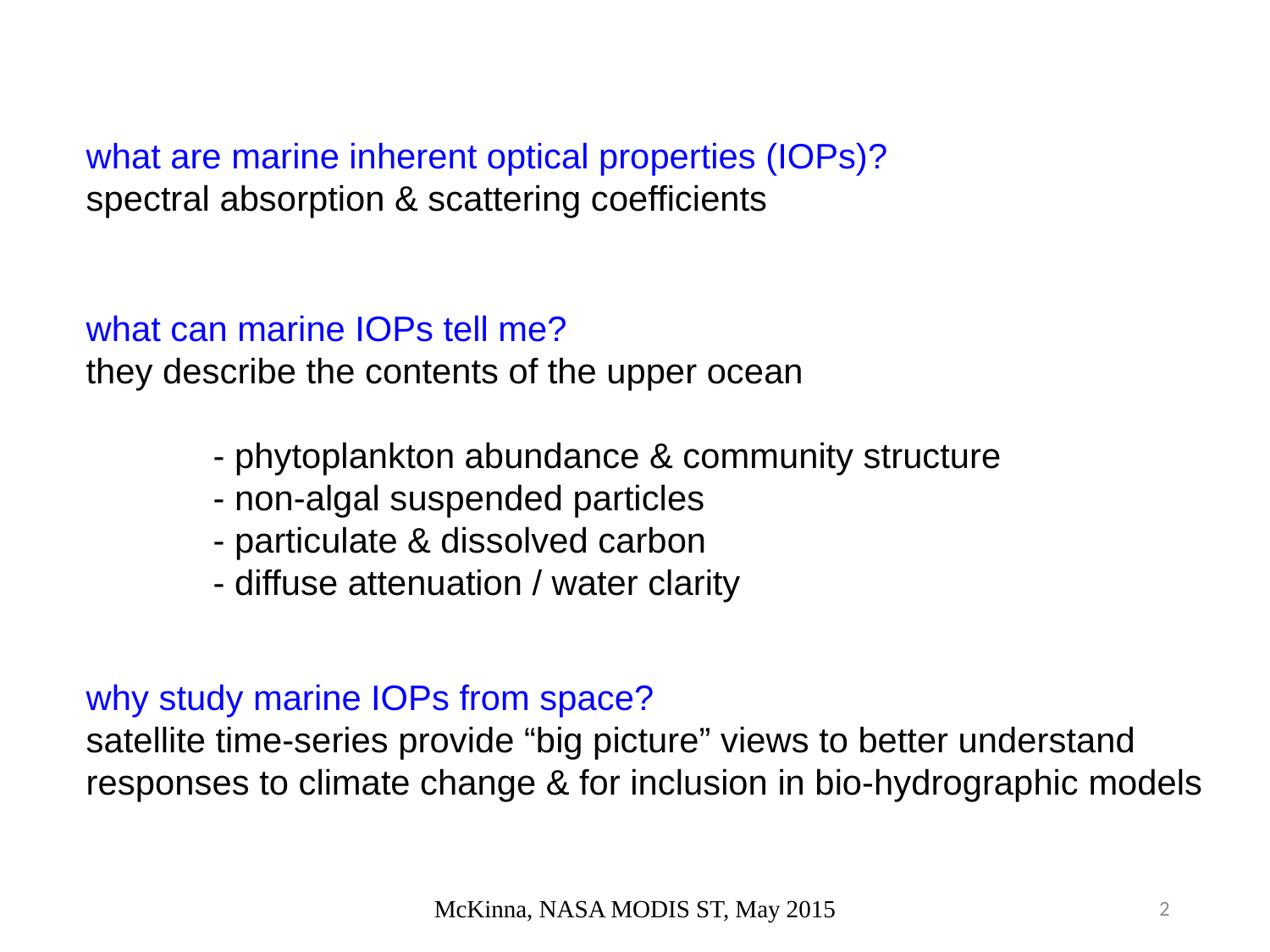

what are marine inherent optical properties (IOPs)?
spectral absorption & scattering coefficients
what can marine IOPs tell me?
they describe the contents of the upper ocean

	- phytoplankton abundance & community structure
	- non-algal suspended particles
	- particulate & dissolved carbon
	- diffuse attenuation / water clarity
why study marine IOPs from space?
satellite time-series provide “big picture” views to better understand responses to climate change & for inclusion in bio-hydrographic models
McKinna, NASA MODIS ST, May 2015
2